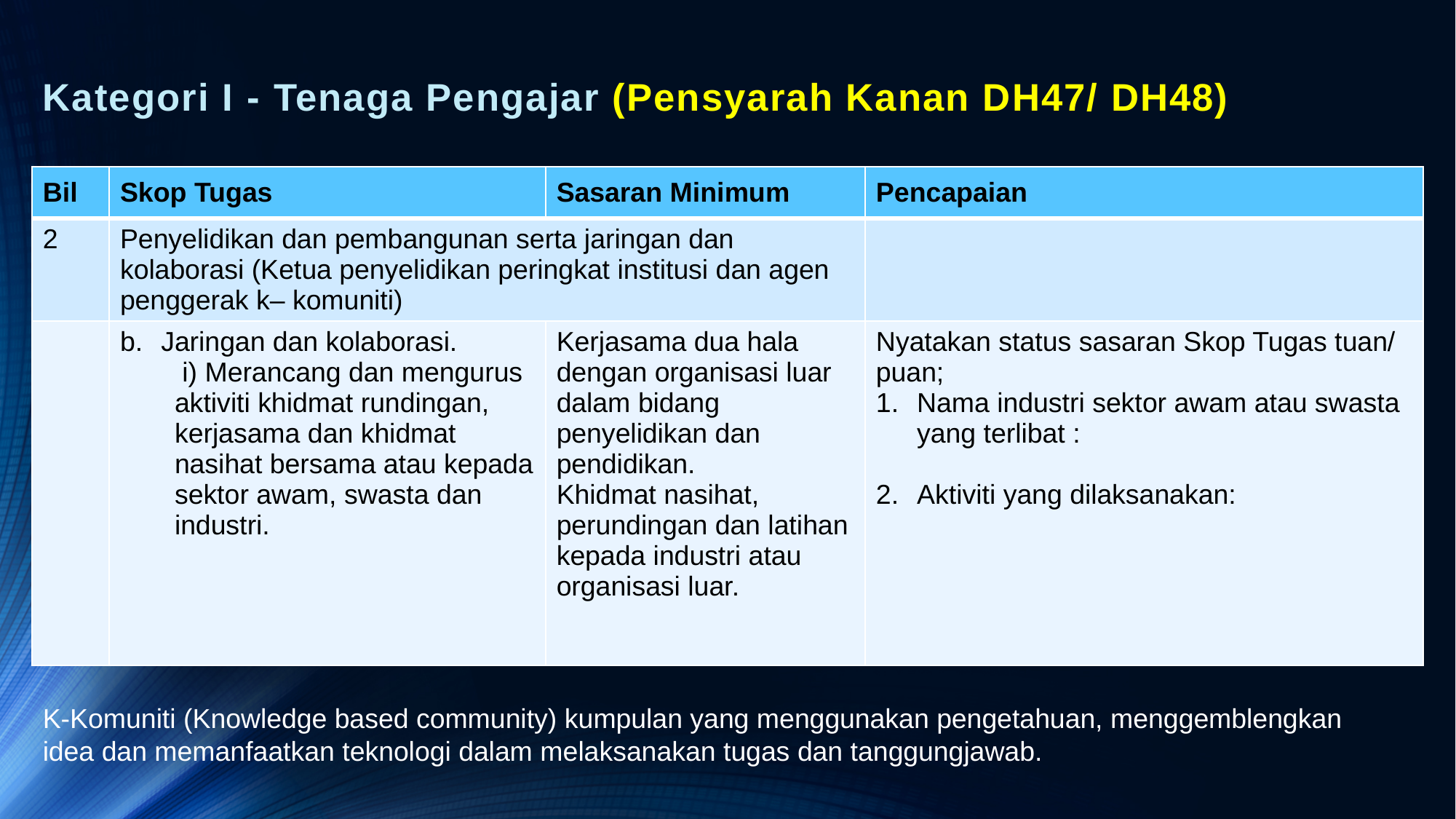

# Kategori I - Tenaga Pengajar (Pensyarah Kanan DH47/ DH48)
| Bil | Skop Tugas | Sasaran Minimum | Pencapaian |
| --- | --- | --- | --- |
| 2 | Penyelidikan dan pembangunan serta jaringan dan kolaborasi (Ketua penyelidikan peringkat institusi dan agen penggerak k– komuniti) |  |  |
|  | Jaringan dan kolaborasi. i) Merancang dan mengurus aktiviti khidmat rundingan, kerjasama dan khidmat nasihat bersama atau kepada sektor awam, swasta dan industri. | Kerjasama dua hala dengan organisasi luar dalam bidang penyelidikan dan pendidikan. Khidmat nasihat, perundingan dan latihan kepada industri atau organisasi luar. | Nyatakan status sasaran Skop Tugas tuan/ puan; Nama industri sektor awam atau swasta yang terlibat : Aktiviti yang dilaksanakan: |
K-Komuniti (Knowledge based community) kumpulan yang menggunakan pengetahuan, menggemblengkan idea dan memanfaatkan teknologi dalam melaksanakan tugas dan tanggungjawab.